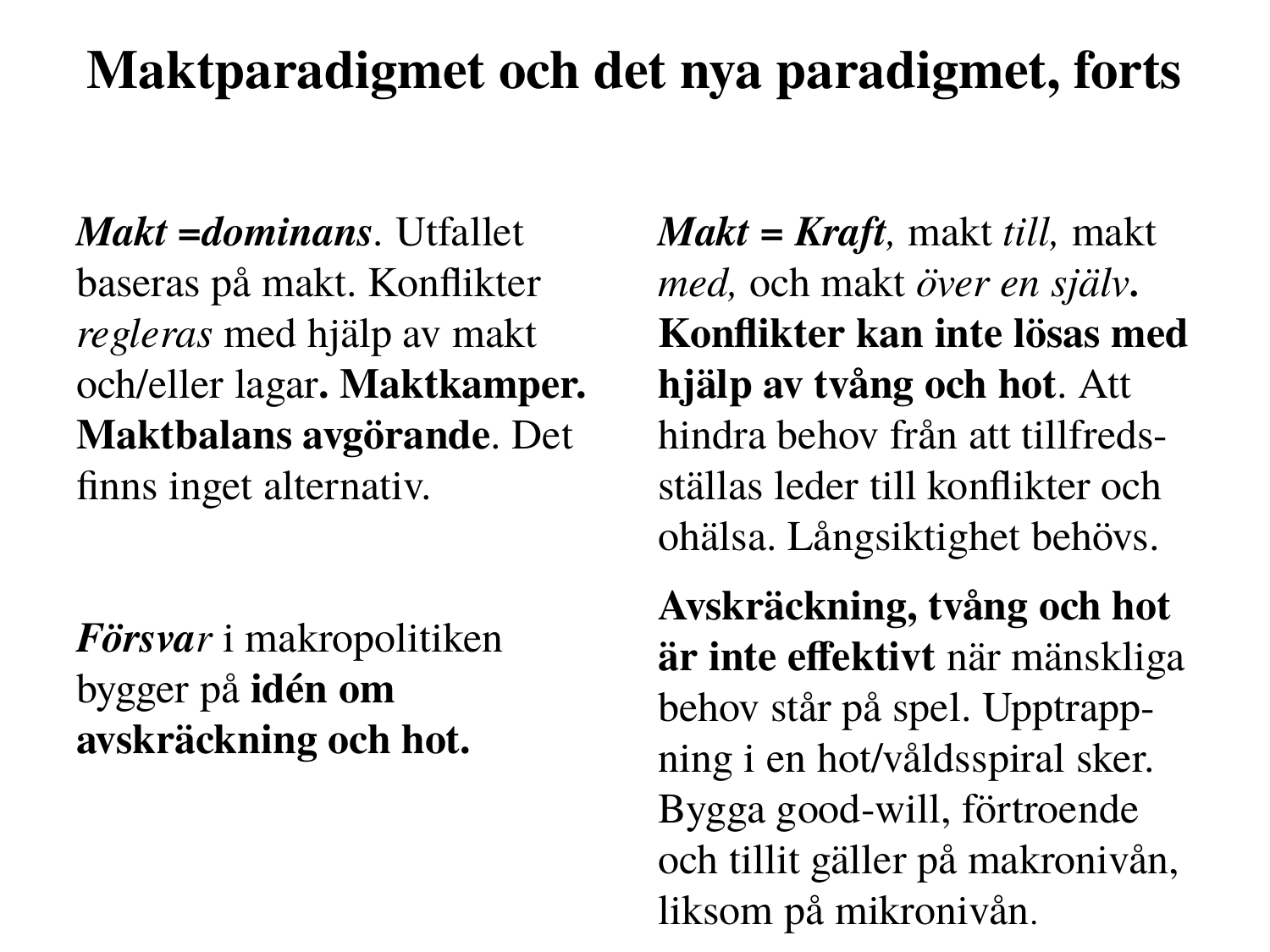

# Maktparadigmet och det nya paradigmet, forts
Makt =dominans. Utfallet baseras på makt. Konflikter regleras med hjälp av makt och/eller lagar. Maktkamper. Maktbalans avgörande. Det finns inget alternativ.

Försvar i makropolitiken bygger på idén om avskräckning och hot.
Makt = Kraft, makt till, makt med, och makt över en själv. Konflikter kan inte lösas med hjälp av tvång och hot. Att hindra behov från att tillfreds-ställas leder till konflikter och ohälsa. Långsiktighet behövs.
Avskräckning, tvång och hot är inte effektivt när mänskliga behov står på spel. Upptrapp-ning i en hot/våldsspiral sker. Bygga good-will, förtroende och tillit gäller på makronivån, liksom på mikronivån.